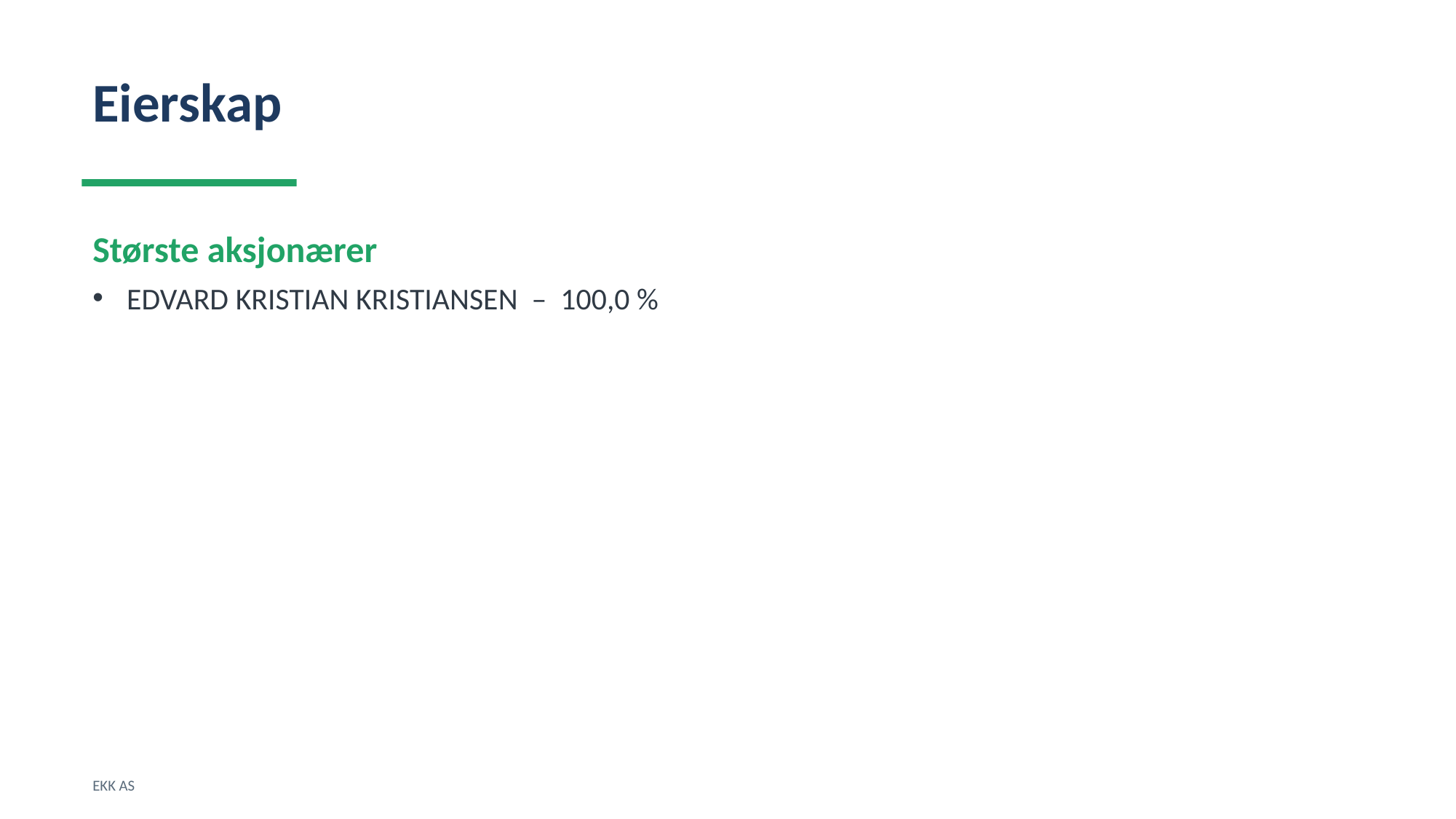

Eierskap

Største aksjonærer
EDVARD KRISTIAN KRISTIANSEN  –  100,0 %
EKK AS